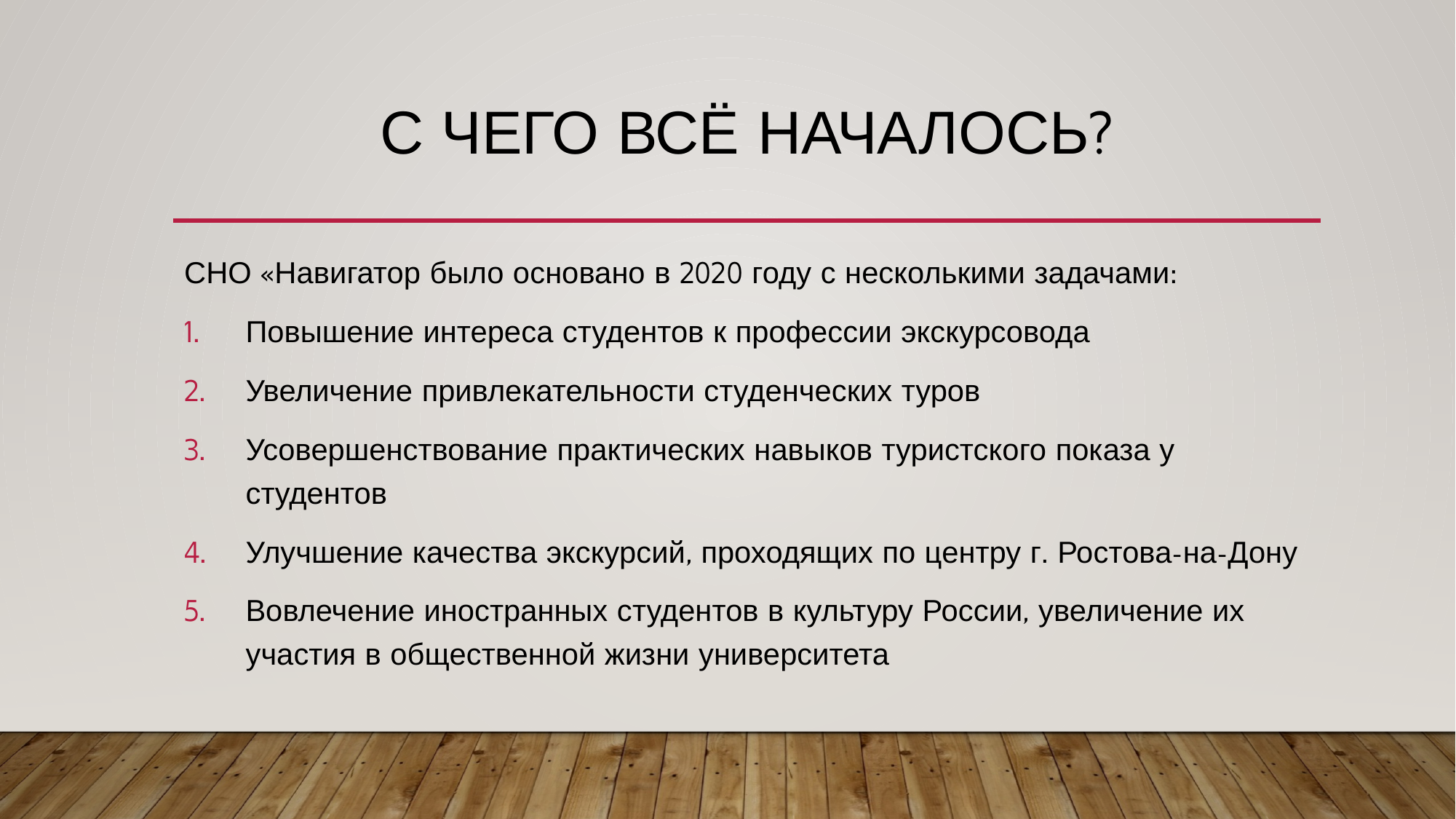

# С чего всё началось?
СНО «Навигатор было основано в 2020 году с несколькими задачами:
Повышение интереса студентов к профессии экскурсовода
Увеличение привлекательности студенческих туров
Усовершенствование практических навыков туристского показа у студентов
Улучшение качества экскурсий, проходящих по центру г. Ростова-на-Дону
Вовлечение иностранных студентов в культуру России, увеличение их участия в общественной жизни университета